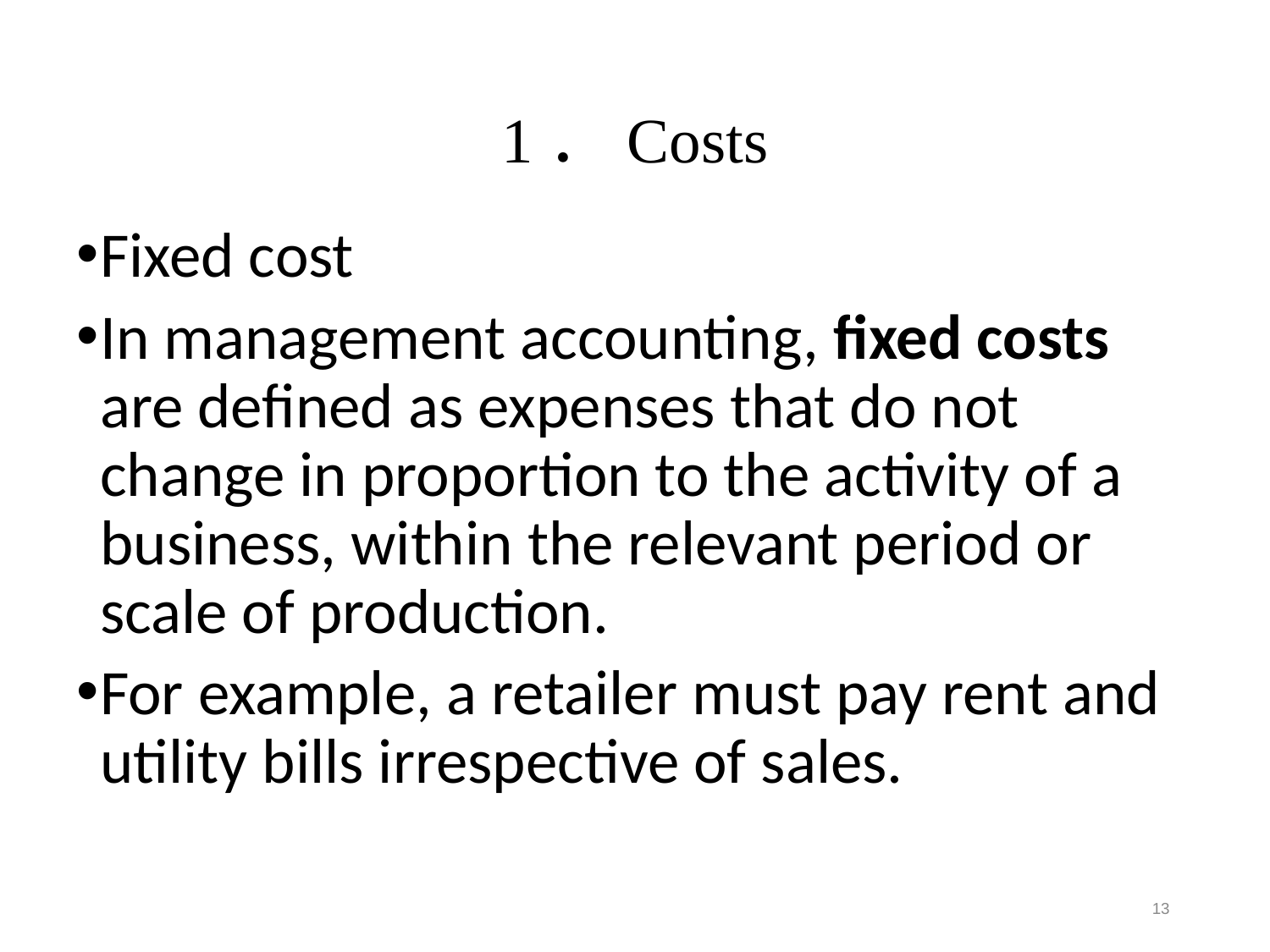

# 1．Costs
Fixed cost
In management accounting, fixed costs are defined as expenses that do not change in proportion to the activity of a business, within the relevant period or scale of production.
For example, a retailer must pay rent and utility bills irrespective of sales.
13